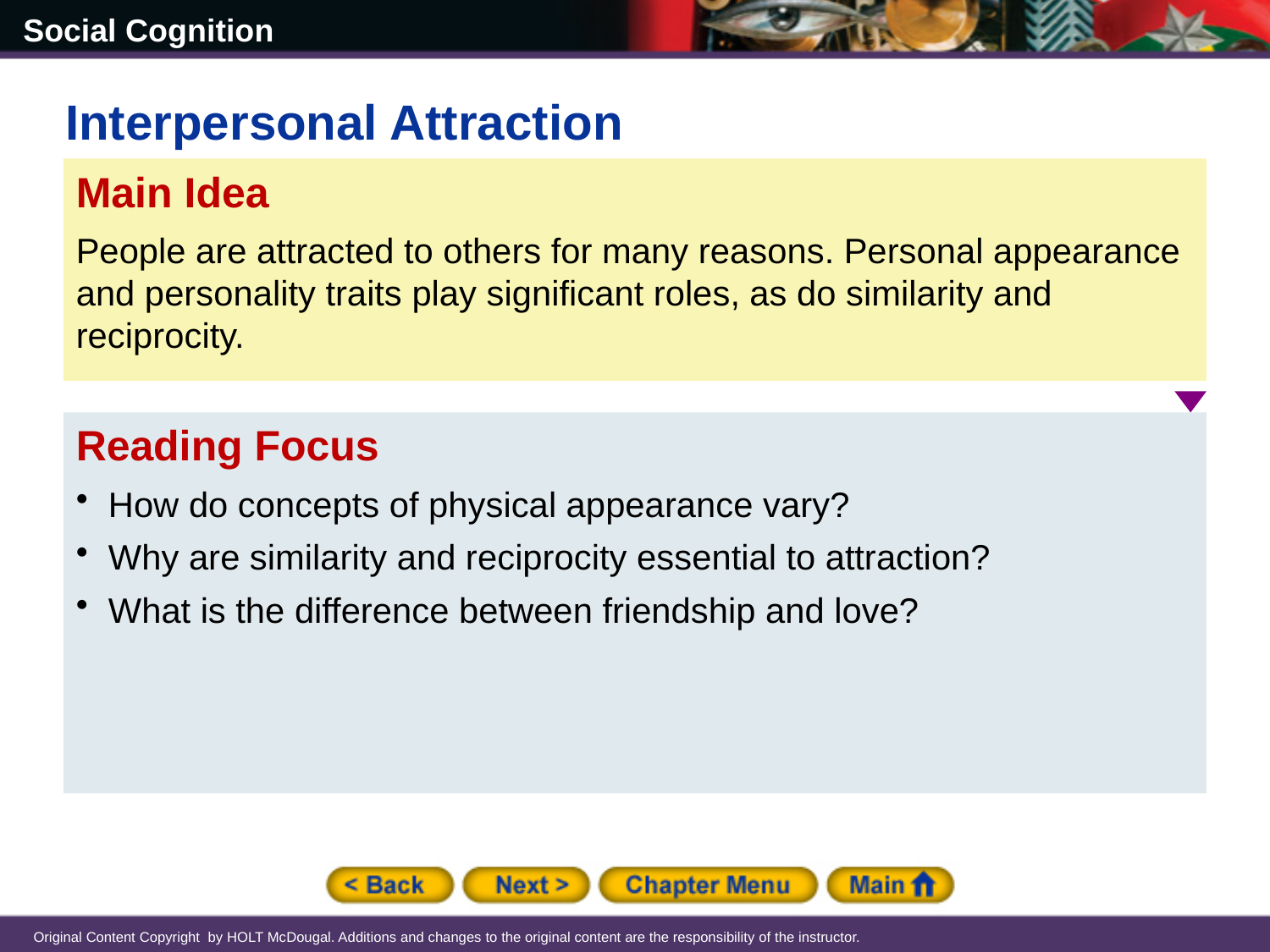

Interpersonal Attraction
Main Idea
People are attracted to others for many reasons. Personal appearance and personality traits play significant roles, as do similarity and reciprocity.

Reading Focus
How do concepts of physical appearance vary?
Why are similarity and reciprocity essential to attraction?
What is the difference between friendship and love?